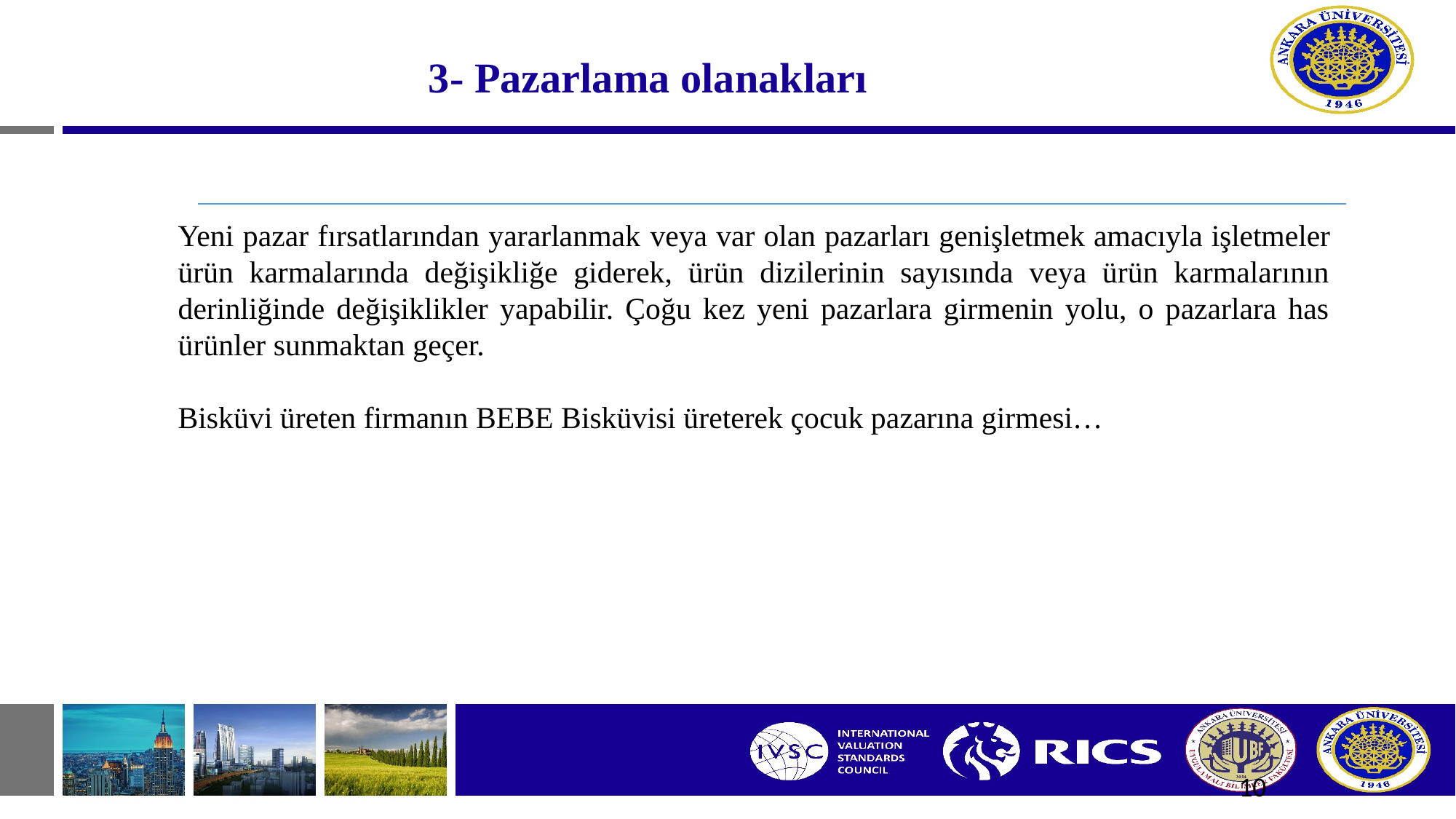

# 3- Pazarlama olanakları
Yeni pazar fırsatlarından yararlanmak veya var olan pazarları genişletmek amacıyla işletmeler ürün karmalarında değişikliğe giderek, ürün dizilerinin sayısında veya ürün karmalarının derinliğinde değişiklikler yapabilir. Çoğu kez yeni pazarlara girmenin yolu, o pazarlara has ürünler sunmaktan geçer.

Bisküvi üreten firmanın BEBE Bisküvisi üreterek çocuk pazarına girmesi…
10